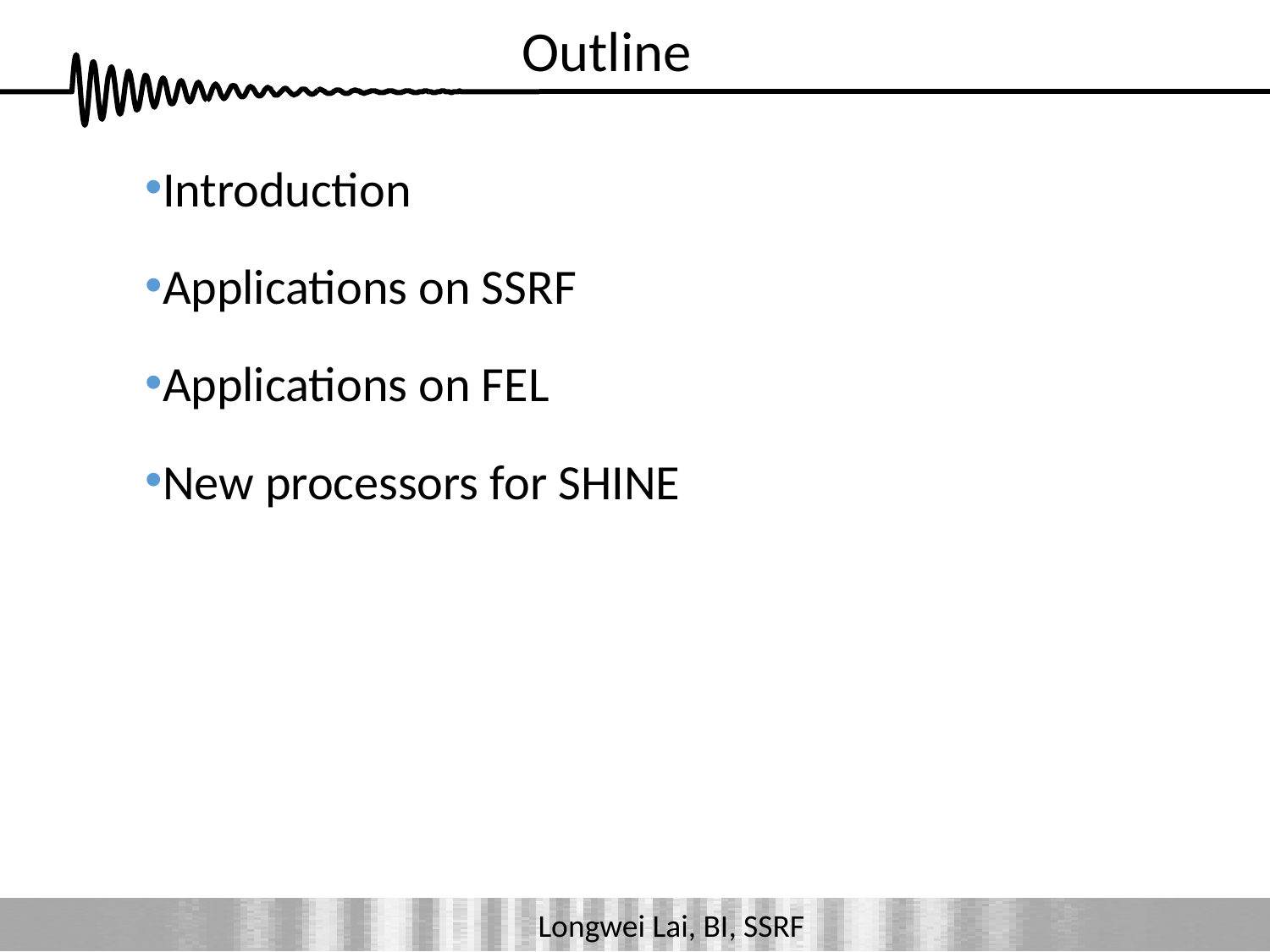

# Outline
Introduction
Applications on SSRF
Applications on FEL
New processors for SHINE